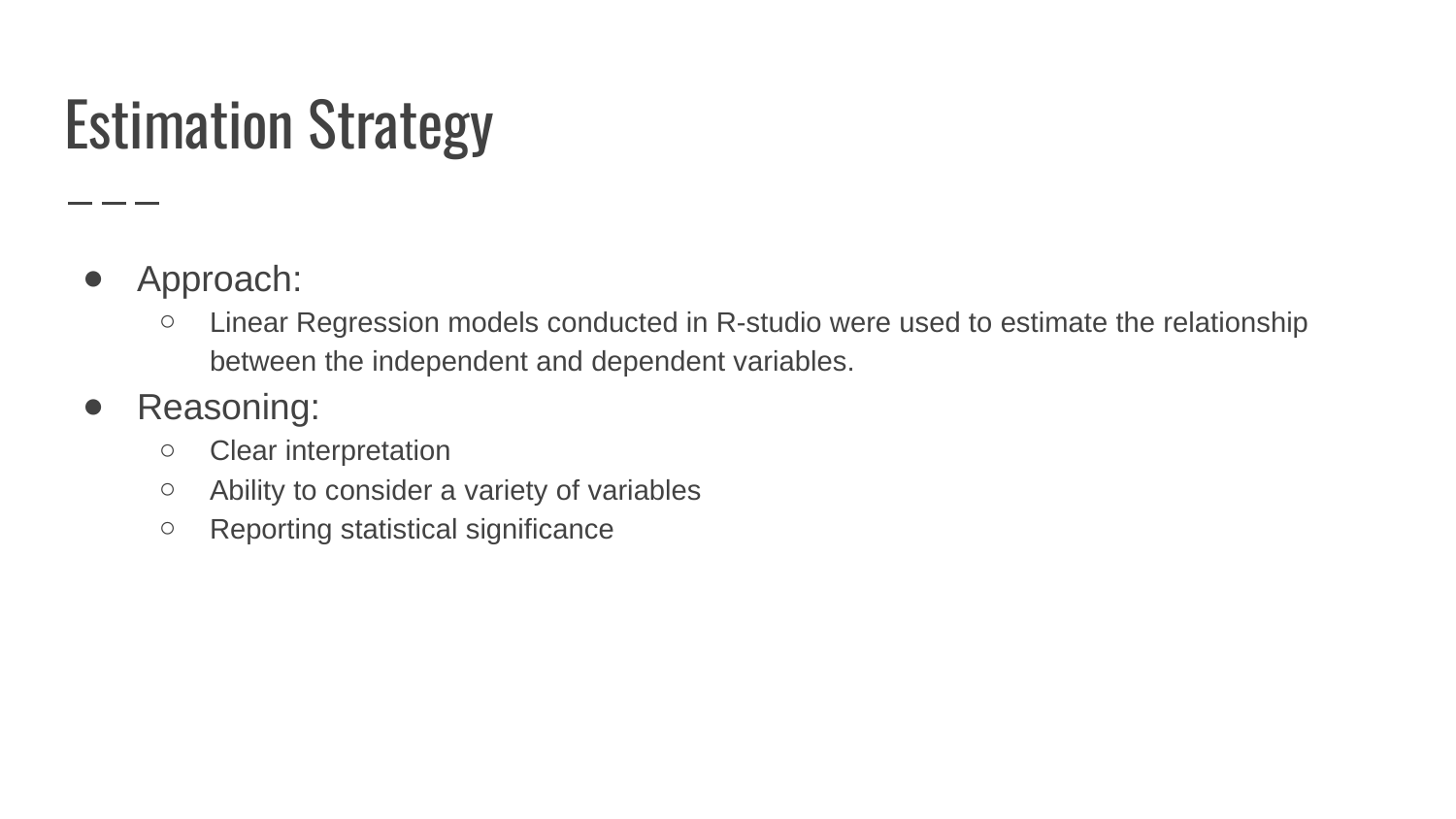

# Estimation Strategy
Approach:
Linear Regression models conducted in R-studio were used to estimate the relationship between the independent and dependent variables.
Reasoning:
Clear interpretation
Ability to consider a variety of variables
Reporting statistical significance